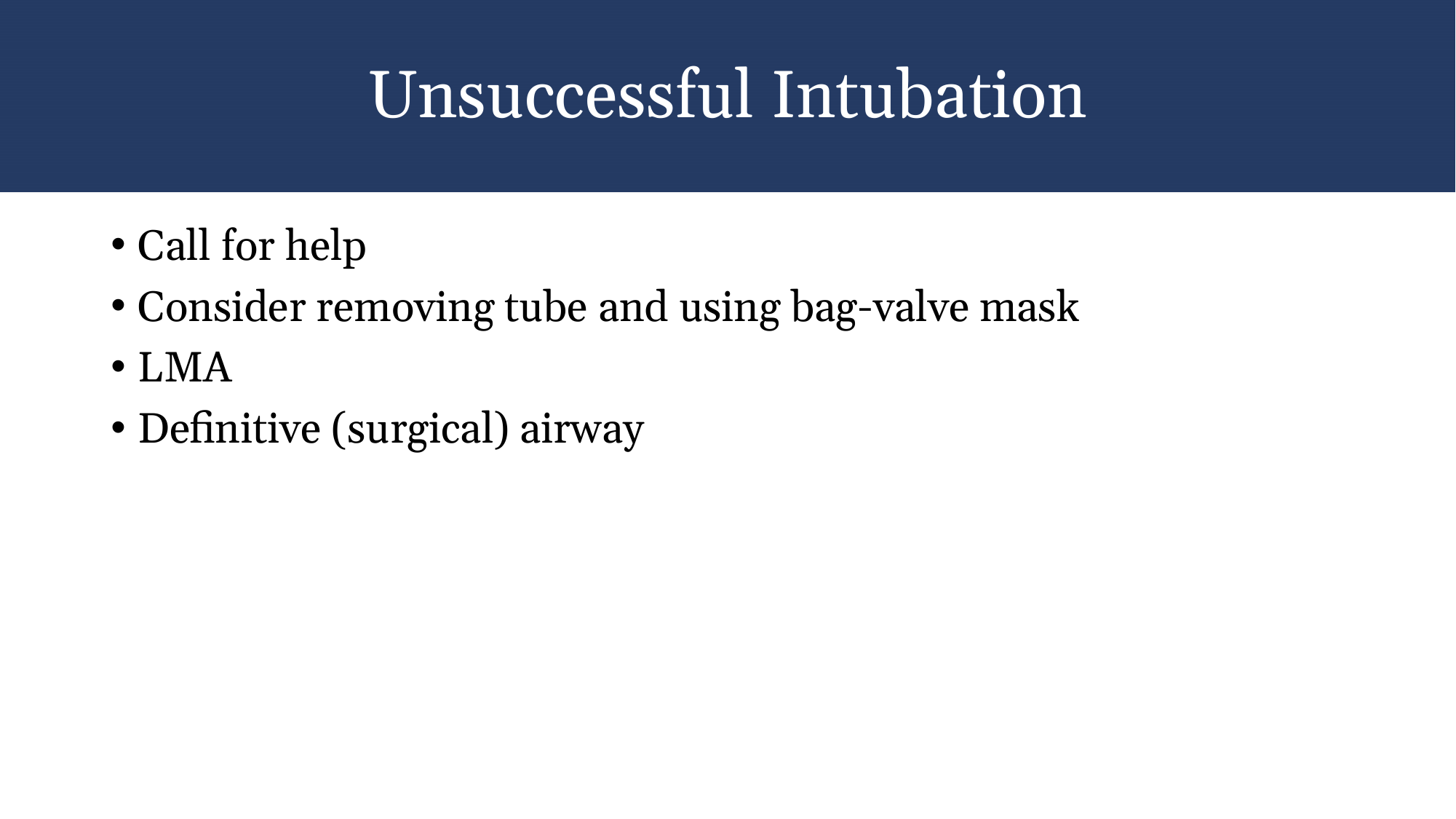

# Unsuccessful Intubation
Call for help
Consider removing tube and using bag-valve mask
LMA
Definitive (surgical) airway